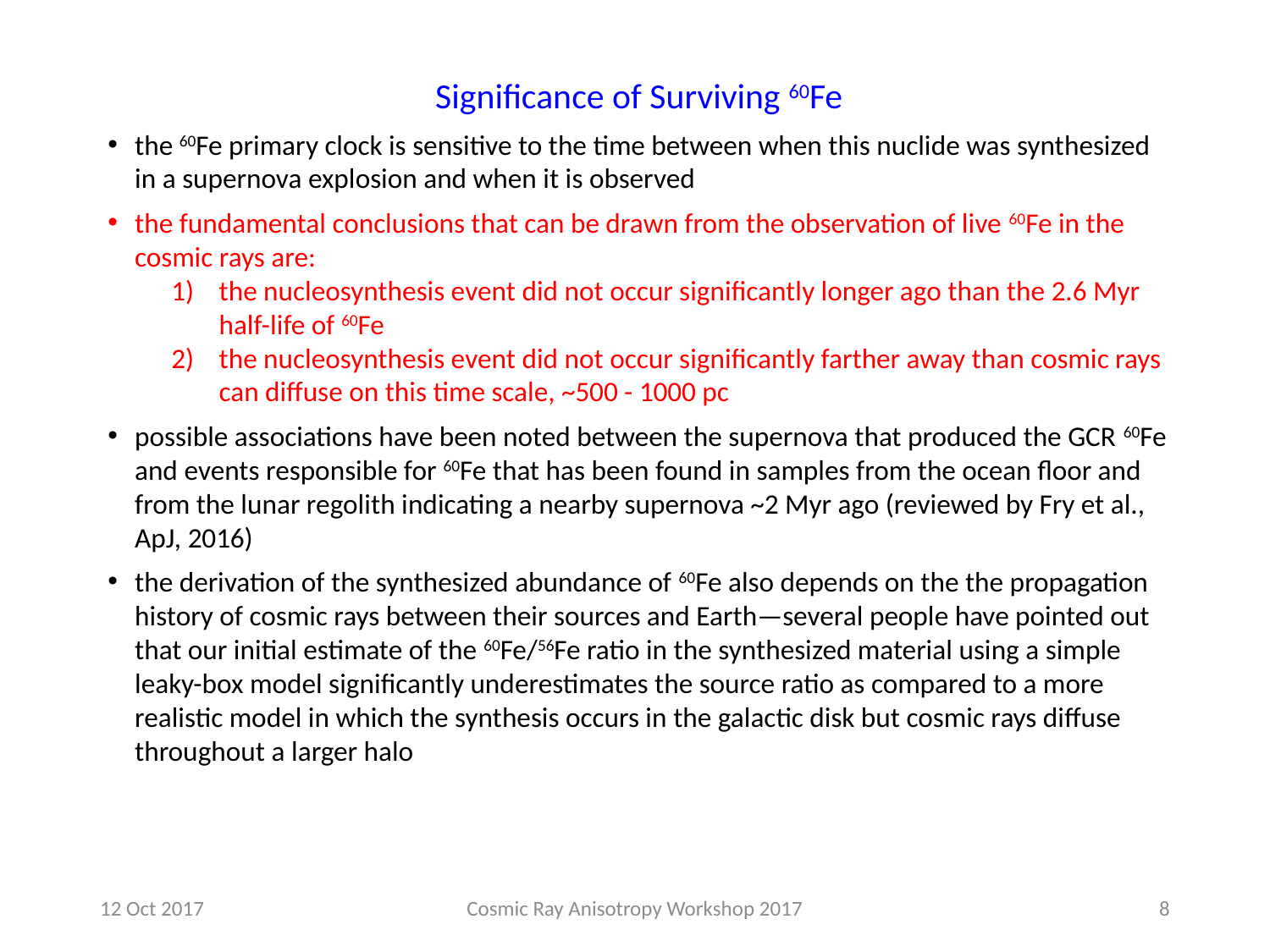

Significance of Surviving 60Fe
the 60Fe primary clock is sensitive to the time between when this nuclide was synthesized in a supernova explosion and when it is observed
the fundamental conclusions that can be drawn from the observation of live 60Fe in the cosmic rays are:
the nucleosynthesis event did not occur significantly longer ago than the 2.6 Myr half-life of 60Fe
the nucleosynthesis event did not occur significantly farther away than cosmic rays can diffuse on this time scale, ~500 - 1000 pc
possible associations have been noted between the supernova that produced the GCR 60Fe and events responsible for 60Fe that has been found in samples from the ocean floor and from the lunar regolith indicating a nearby supernova ~2 Myr ago (reviewed by Fry et al., ApJ, 2016)
the derivation of the synthesized abundance of 60Fe also depends on the the propagation history of cosmic rays between their sources and Earth—several people have pointed out that our initial estimate of the 60Fe/56Fe ratio in the synthesized material using a simple leaky-box model significantly underestimates the source ratio as compared to a more realistic model in which the synthesis occurs in the galactic disk but cosmic rays diffuse throughout a larger halo
12 Oct 2017
Cosmic Ray Anisotropy Workshop 2017
8